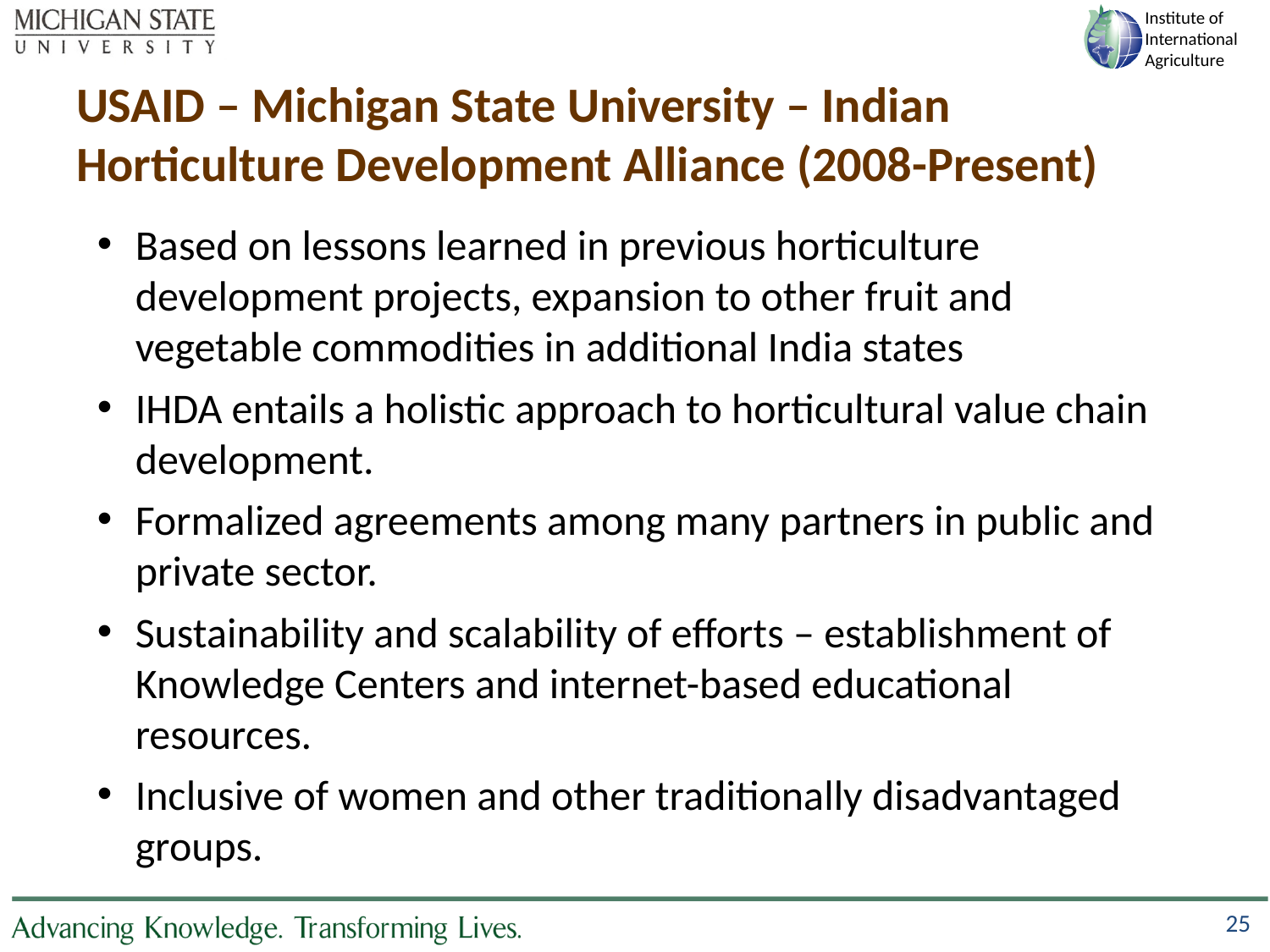

USAID – Michigan State University – Indian Horticulture Development Alliance (2008-Present)
Based on lessons learned in previous horticulture development projects, expansion to other fruit and vegetable commodities in additional India states
IHDA entails a holistic approach to horticultural value chain development.
Formalized agreements among many partners in public and private sector.
Sustainability and scalability of efforts – establishment of Knowledge Centers and internet-based educational resources.
Inclusive of women and other traditionally disadvantaged groups.
25